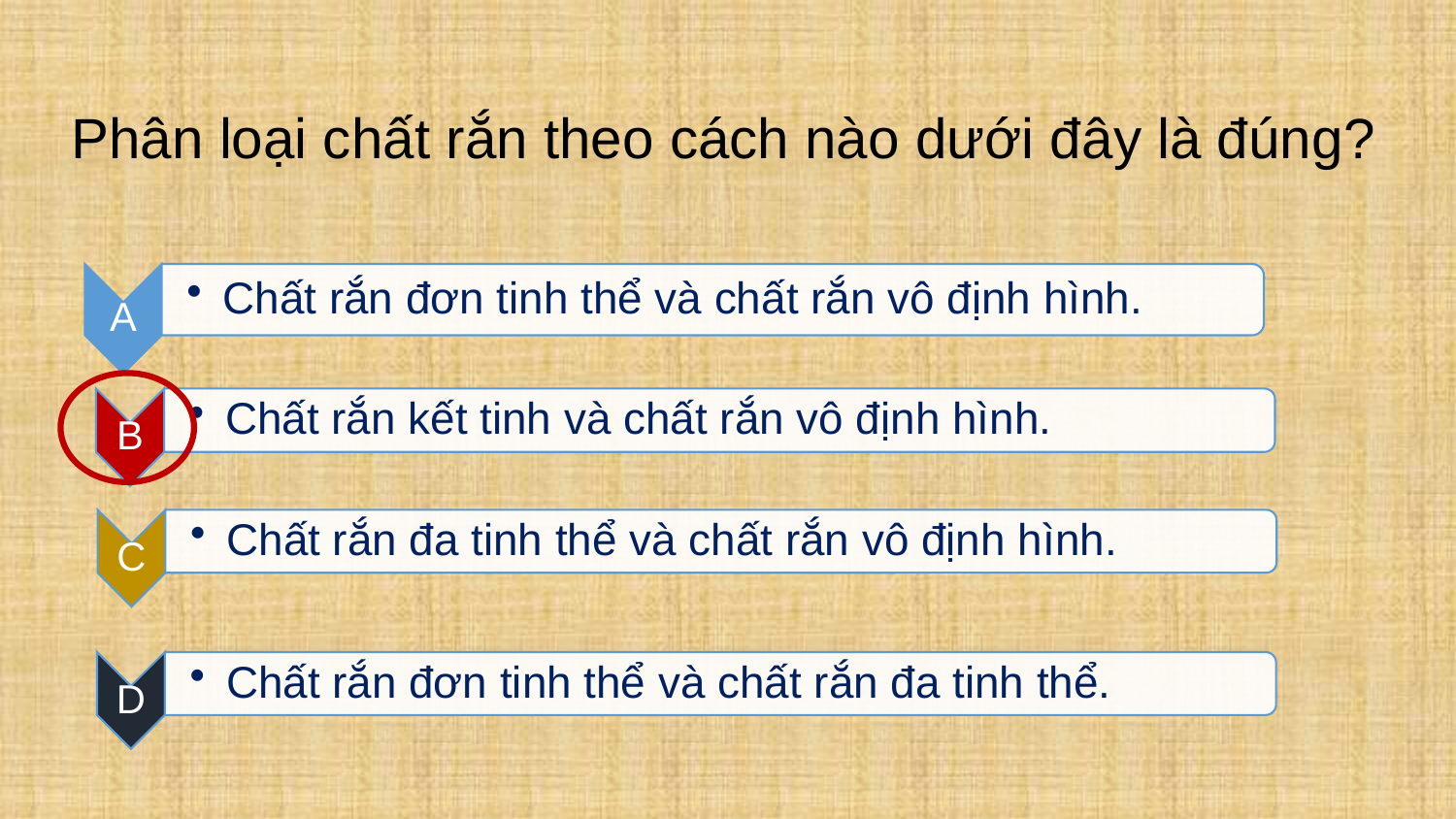

Phân loại chất rắn theo cách nào dưới đây là đúng?
A
Chất rắn đơn tinh thể và chất rắn vô định hình.

B
Chất rắn kết tinh và chất rắn vô định hình.
C
Chất rắn đa tinh thể và chất rắn vô định hình.
D
Chất rắn đơn tinh thể và chất rắn đa tinh thể.